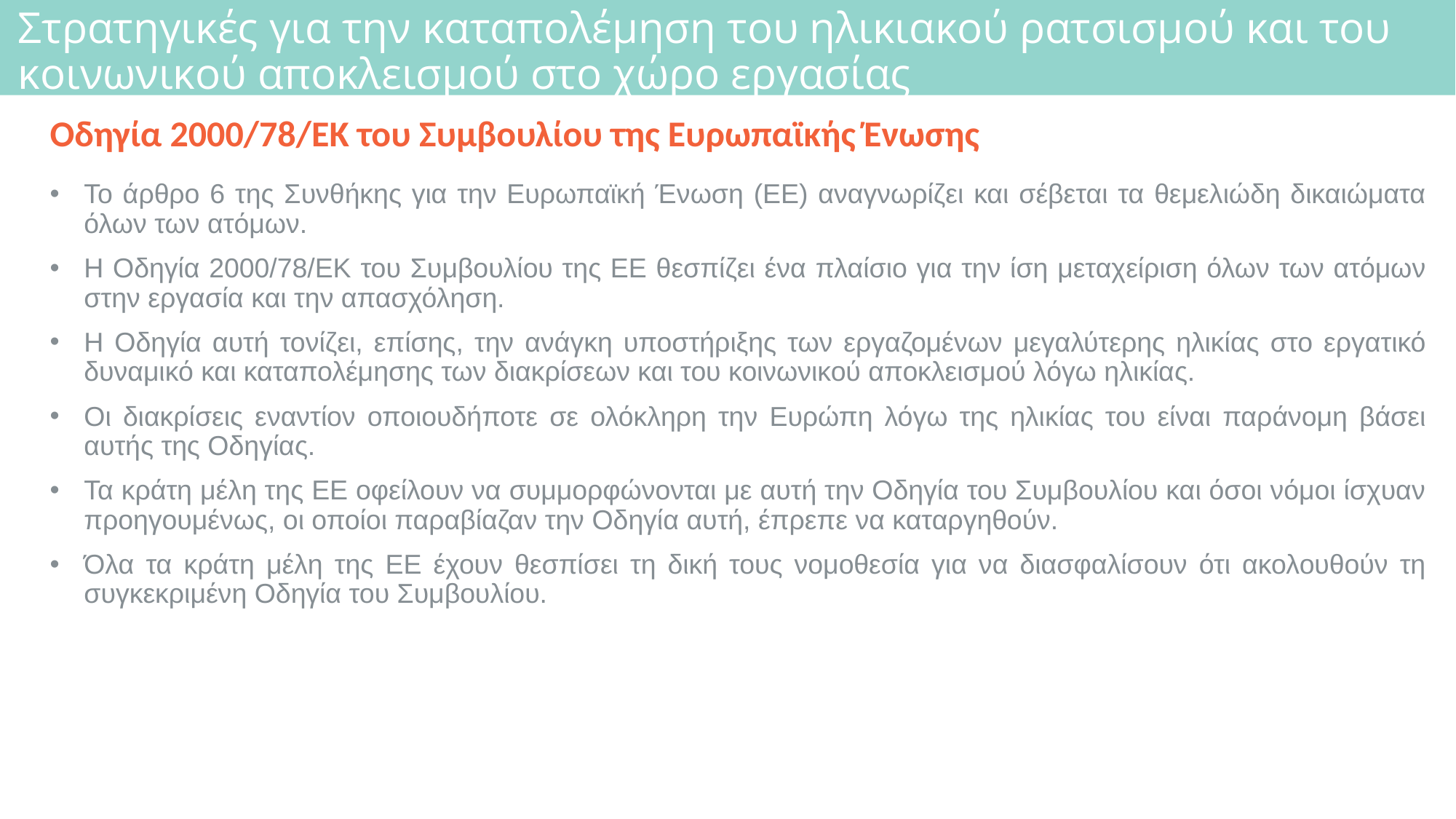

# Στρατηγικές για την καταπολέμηση του ηλικιακού ρατσισμού και του κοινωνικού αποκλεισμού στο χώρο εργασίας
Οδηγία 2000/78/ΕΚ του Συμβουλίου της Ευρωπαϊκής Ένωσης
Το άρθρο 6 της Συνθήκης για την Ευρωπαϊκή Ένωση (ΕΕ) αναγνωρίζει και σέβεται τα θεμελιώδη δικαιώματα όλων των ατόμων.
Η Οδηγία 2000/78/ΕΚ του Συμβουλίου της ΕΕ θεσπίζει ένα πλαίσιο για την ίση μεταχείριση όλων των ατόμων στην εργασία και την απασχόληση.
Η Οδηγία αυτή τονίζει, επίσης, την ανάγκη υποστήριξης των εργαζομένων μεγαλύτερης ηλικίας στο εργατικό δυναμικό και καταπολέμησης των διακρίσεων και του κοινωνικού αποκλεισμού λόγω ηλικίας.
Οι διακρίσεις εναντίον οποιουδήποτε σε ολόκληρη την Ευρώπη λόγω της ηλικίας του είναι παράνομη βάσει αυτής της Οδηγίας.
Τα κράτη μέλη της ΕΕ οφείλουν να συμμορφώνονται με αυτή την Οδηγία του Συμβουλίου και όσοι νόμοι ίσχυαν προηγουμένως, οι οποίοι παραβίαζαν την Οδηγία αυτή, έπρεπε να καταργηθούν.
Όλα τα κράτη μέλη της ΕΕ έχουν θεσπίσει τη δική τους νομοθεσία για να διασφαλίσουν ότι ακολουθούν τη συγκεκριμένη Οδηγία του Συμβουλίου.